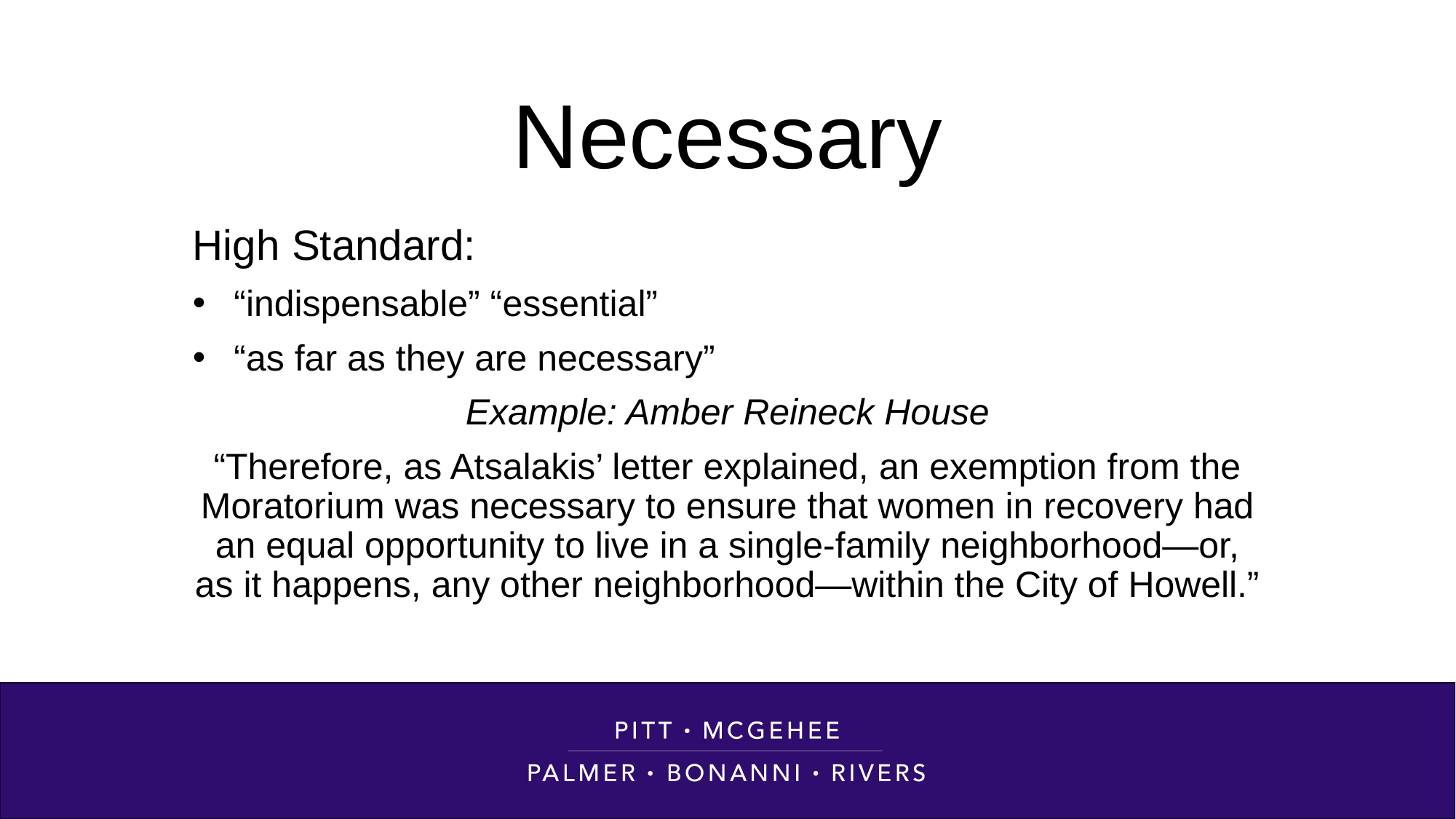

# Necessary
High Standard:
“indispensable” “essential”
“as far as they are necessary”
Example: Amber Reineck House
“Therefore, as Atsalakis’ letter explained, an exemption from the Moratorium was necessary to ensure that women in recovery had an equal opportunity to live in a single-family neighborhood—or, as it happens, any other neighborhood—within the City of Howell.”